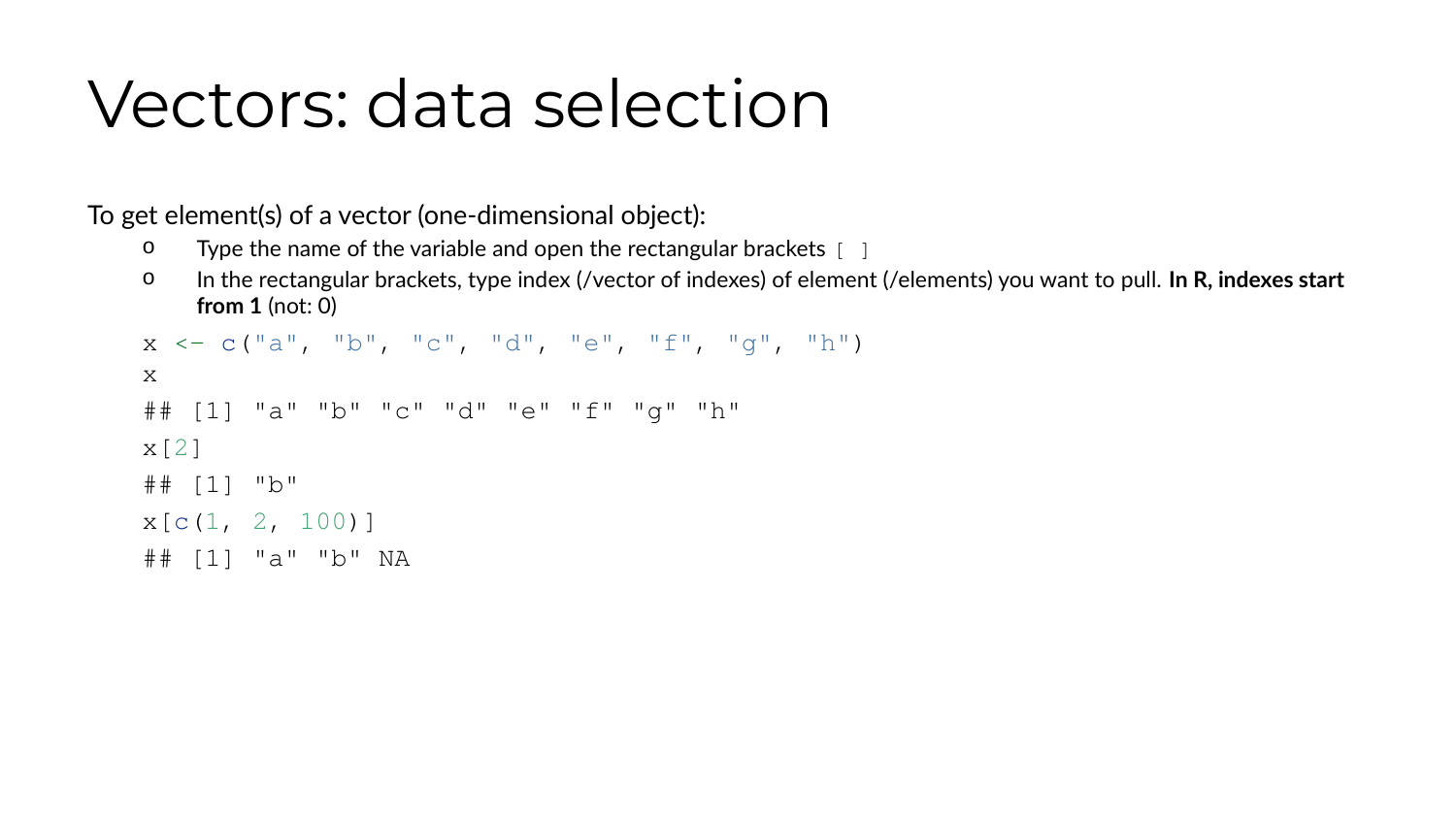

# Vectors: data selection
To get element(s) of a vector (one-dimensional object):
Type the name of the variable and open the rectangular brackets [ ]
In the rectangular brackets, type index (/vector of indexes) of element (/elements) you want to pull. In R, indexes start from 1 (not: 0)
x <- c("a", "b", "c", "d", "e", "f", "g", "h")
x
## [1] "a" "b" "c" "d" "e" "f" "g" "h"
x[2]
## [1] "b"
x[c(1, 2, 100)]
## [1] "a" "b" NA